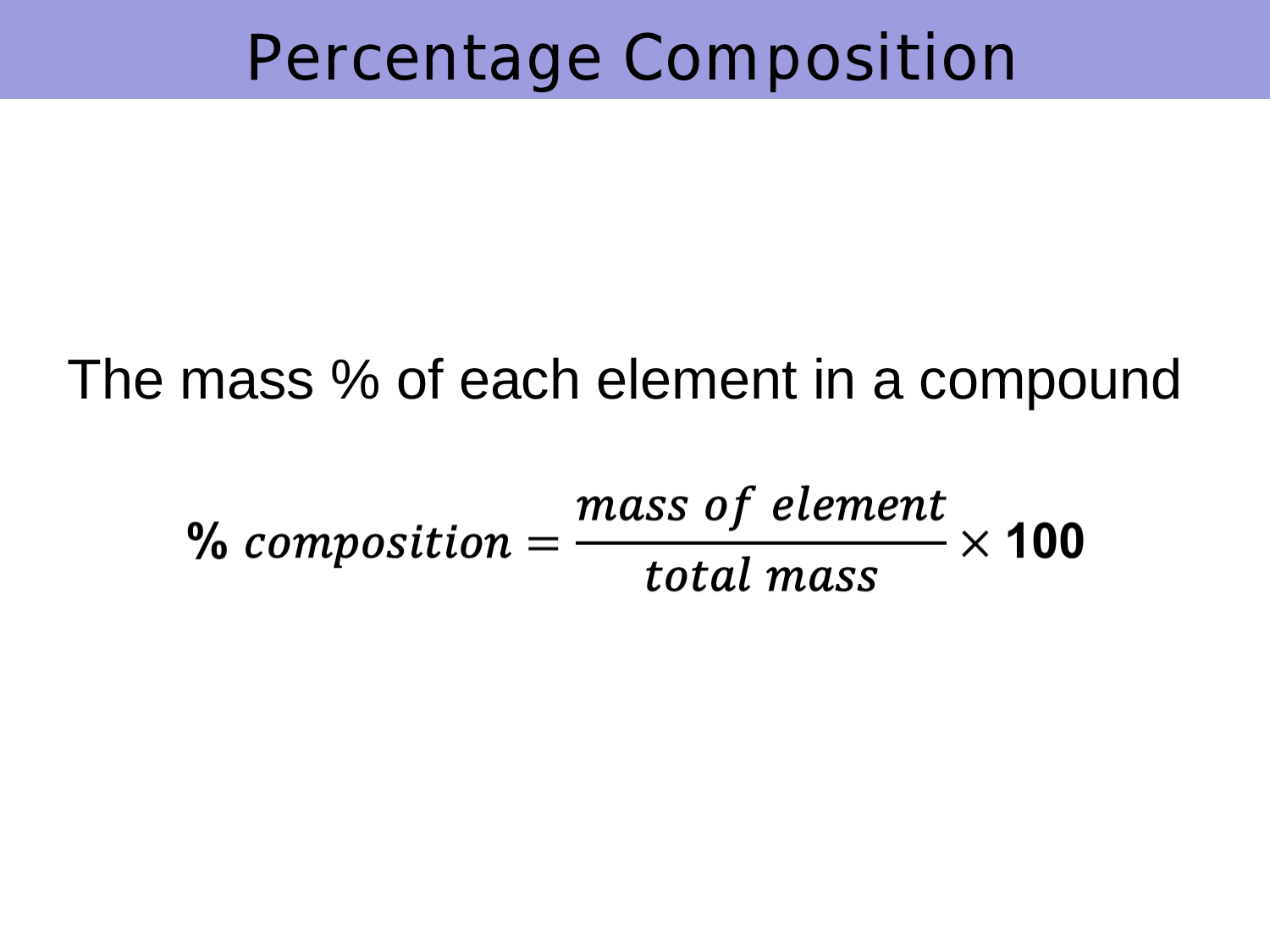

Percentage Composition
The mass % of each element in a compound